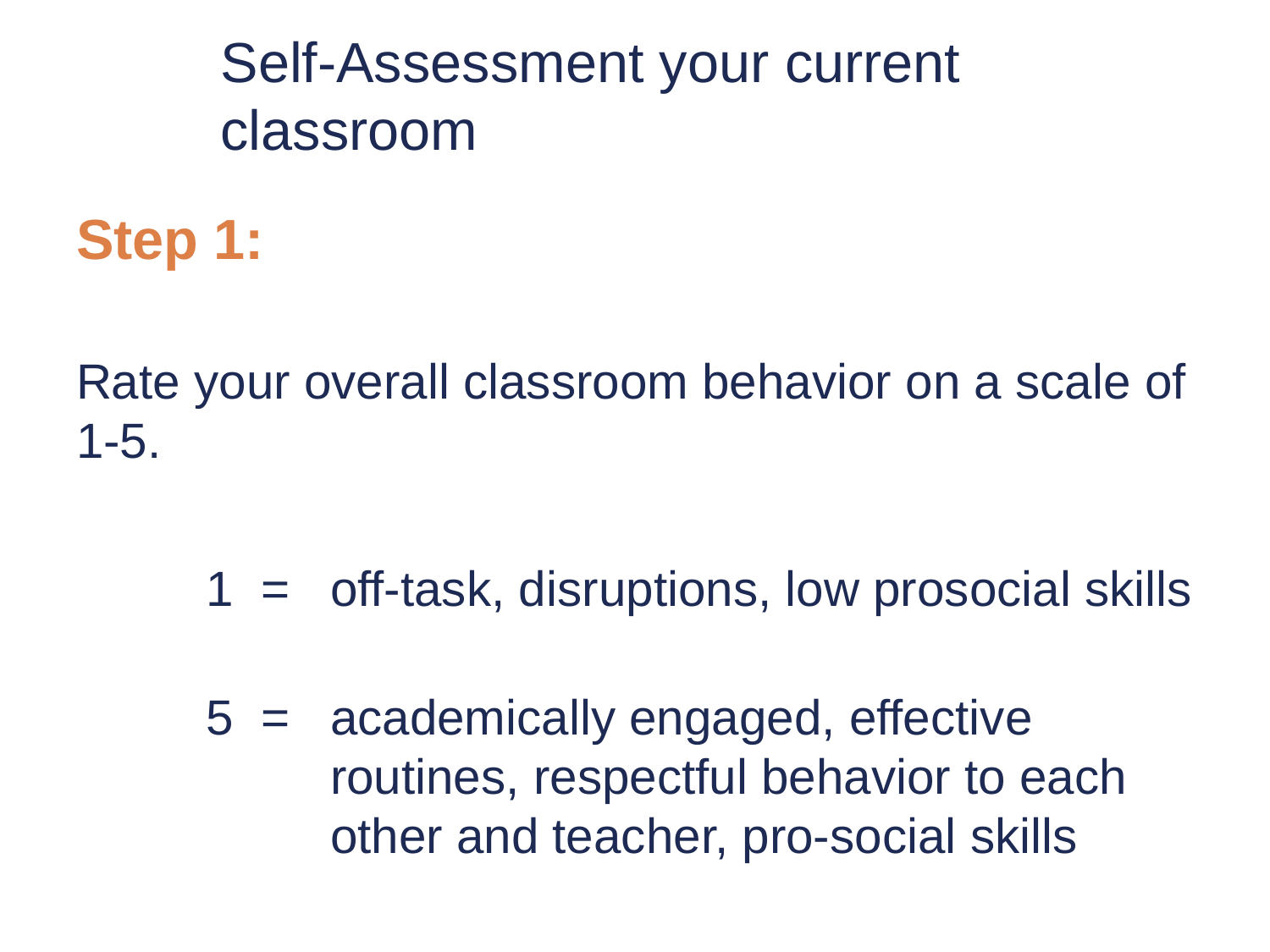

# Self-Assessment your current classroom
Step 1:

Rate your overall classroom behavior on a scale of 1-5.

1  =	off-task, disruptions, low prosocial skills
5  =	academically engaged, effective routines, respectful behavior to each other and teacher, pro-social skills